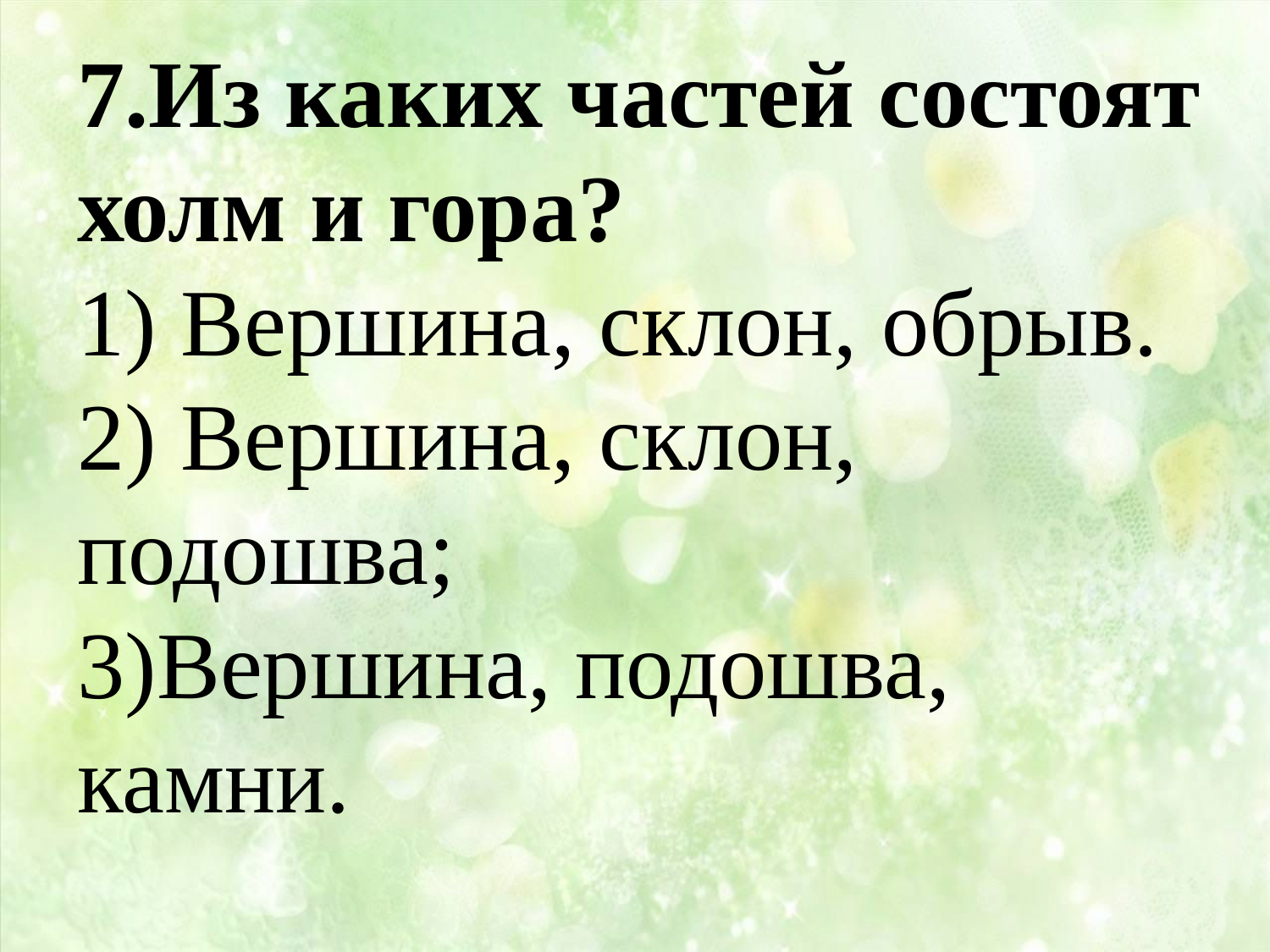

7.Из каких частей состоят холм и гора?
1) Вершина, склон, обрыв.
2) Вершина, склон, подошва;
3)Вершина, подошва, камни.